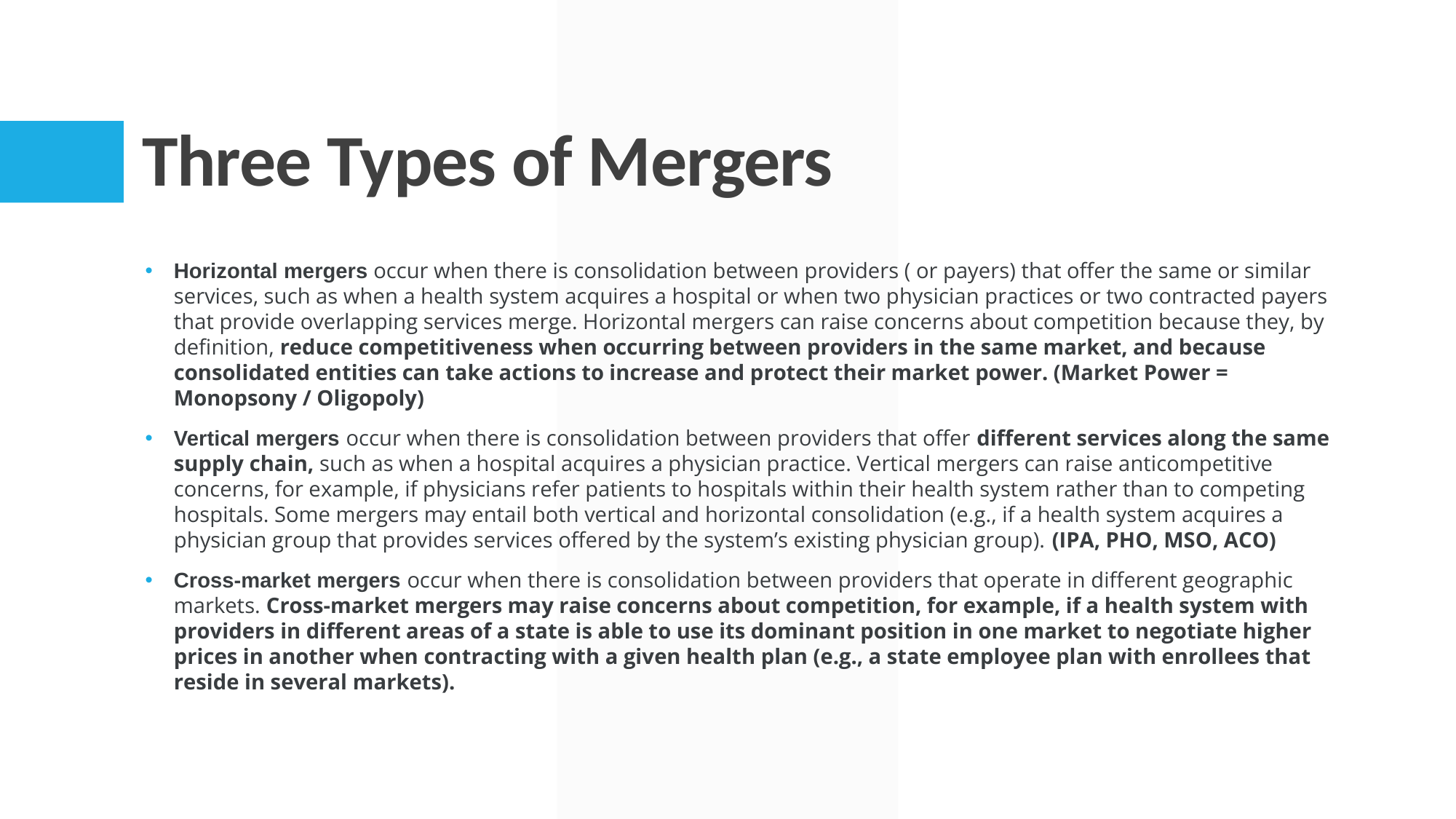

# Three Types of Mergers
Horizontal mergers occur when there is consolidation between providers ( or payers) that offer the same or similar services, such as when a health system acquires a hospital or when two physician practices or two contracted payers that provide overlapping services merge. Horizontal mergers can raise concerns about competition because they, by definition, reduce competitiveness when occurring between providers in the same market, and because consolidated entities can take actions to increase and protect their market power. (Market Power = Monopsony / Oligopoly)
Vertical mergers occur when there is consolidation between providers that offer different services along the same supply chain, such as when a hospital acquires a physician practice. Vertical mergers can raise anticompetitive concerns, for example, if physicians refer patients to hospitals within their health system rather than to competing hospitals. Some mergers may entail both vertical and horizontal consolidation (e.g., if a health system acquires a physician group that provides services offered by the system’s existing physician group). (IPA, PHO, MSO, ACO)
Cross-market mergers occur when there is consolidation between providers that operate in different geographic markets. Cross-market mergers may raise concerns about competition, for example, if a health system with providers in different areas of a state is able to use its dominant position in one market to negotiate higher prices in another when contracting with a given health plan (e.g., a state employee plan with enrollees that reside in several markets).